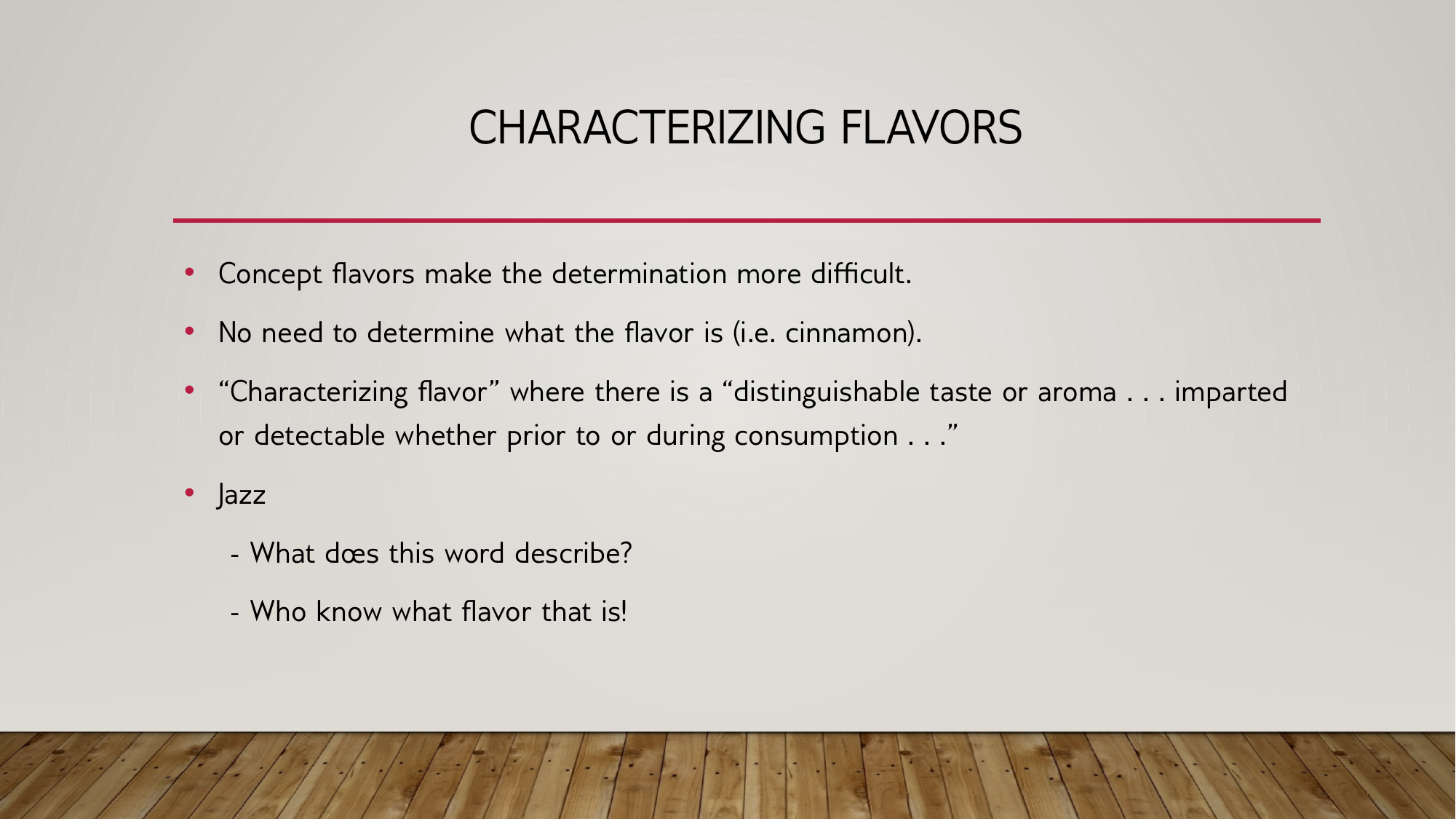

# CHARACTERIZING FLAVORS
Concept flavors make the determination more difficult.
No need to determine what the flavor is (i.e. cinnamon).
“Characterizing flavor” where there is a “distinguishable taste or aroma . . . imparted or detectable whether prior to or during consumption . . .”
Jazz
     - What does this word describe?
     - Who know what flavor that is!